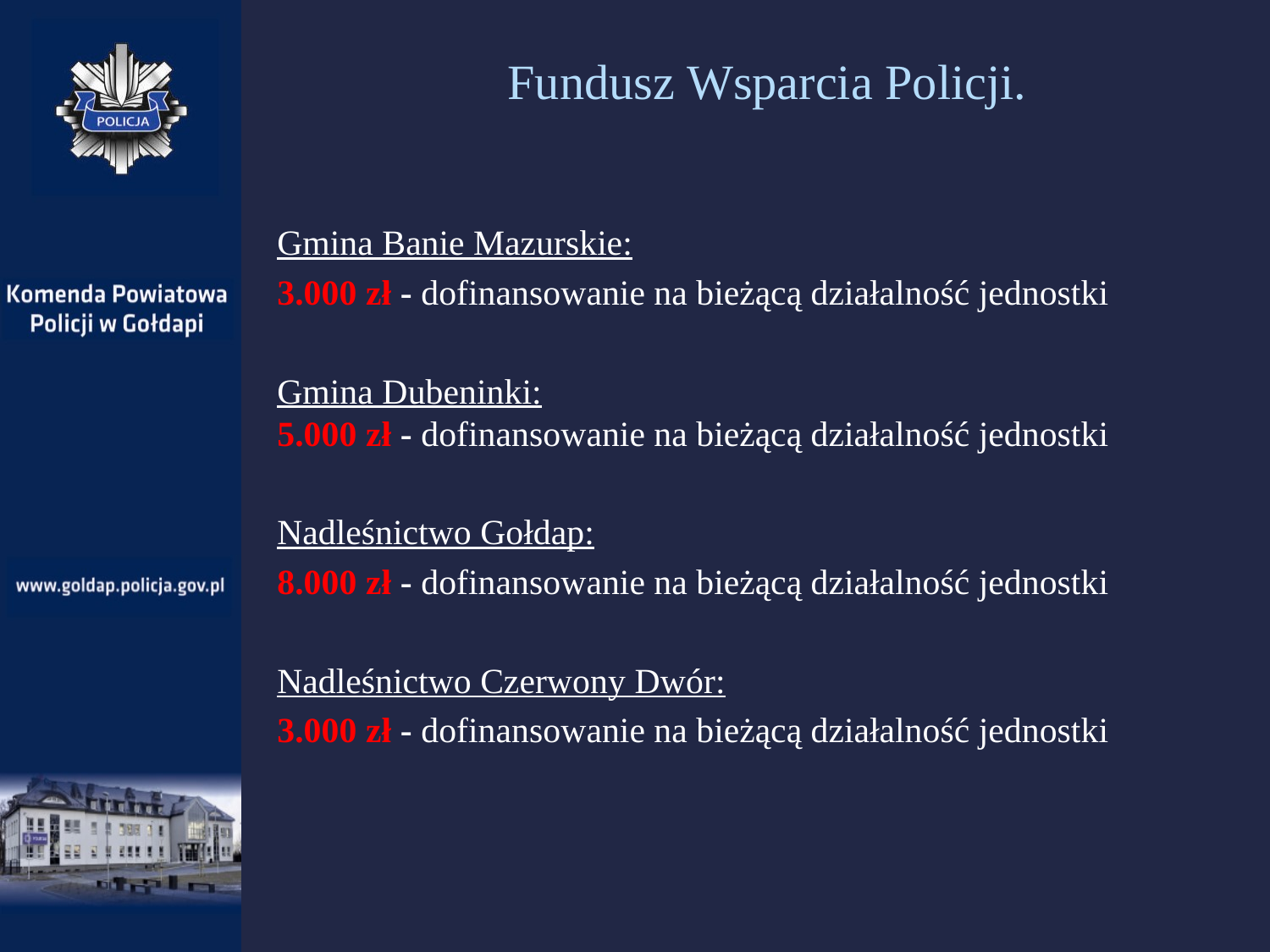

# Fundusz Wsparcia Policji.

Gmina Banie Mazurskie:
3.000 zł - dofinansowanie na bieżącą działalność jednostki

Gmina Dubeninki:
5.000 zł - dofinansowanie na bieżącą działalność jednostki

Nadleśnictwo Gołdap:
8.000 zł - dofinansowanie na bieżącą działalność jednostki

Nadleśnictwo Czerwony Dwór:
3.000 zł - dofinansowanie na bieżącą działalność jednostki